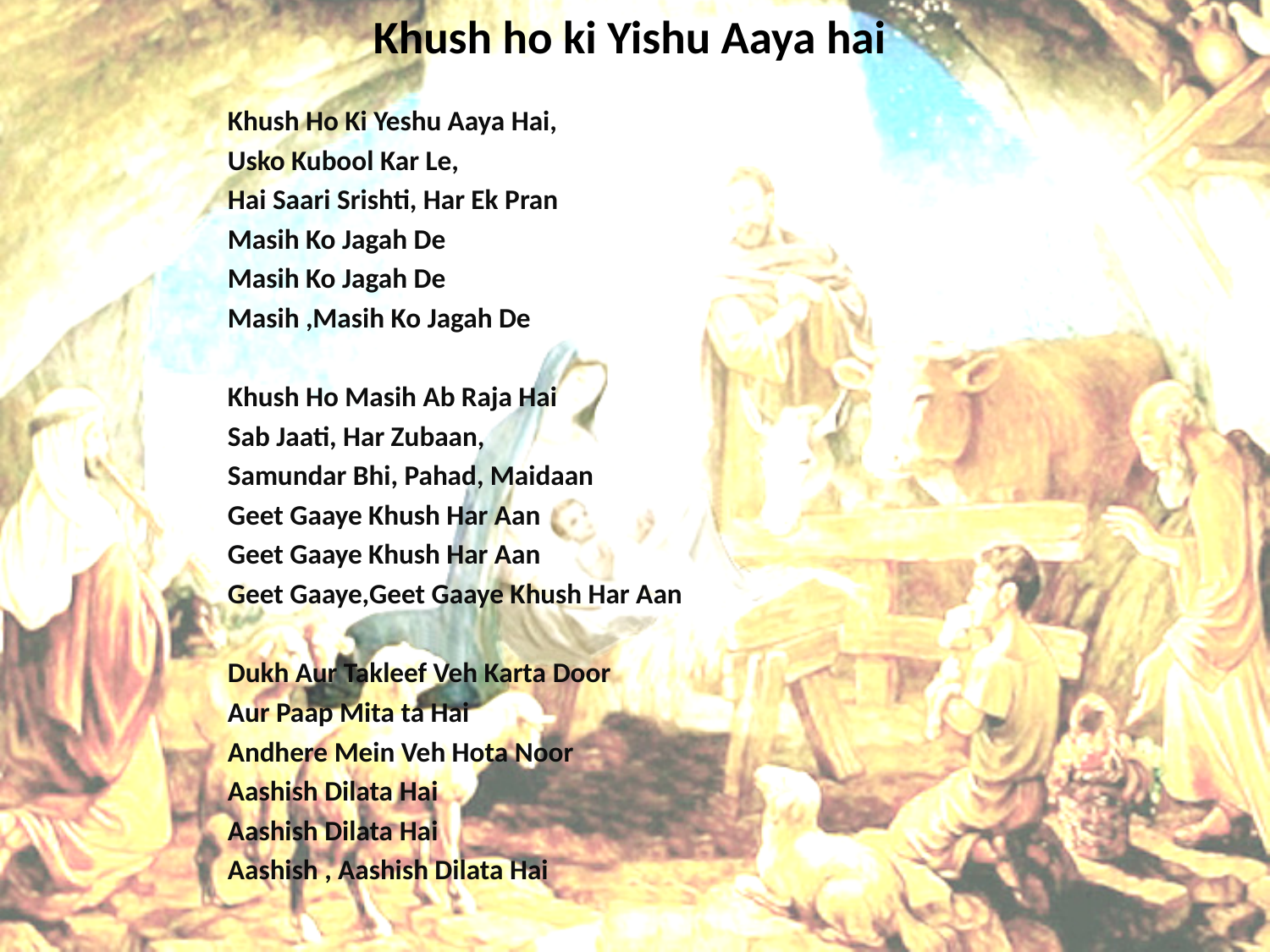

# Khush ho ki Yishu Aaya hai
Khush Ho Ki Yeshu Aaya Hai,
Usko Kubool Kar Le,
Hai Saari Srishti, Har Ek Pran
Masih Ko Jagah De
Masih Ko Jagah De
Masih ,Masih Ko Jagah De

Khush Ho Masih Ab Raja Hai
Sab Jaati, Har Zubaan,
Samundar Bhi, Pahad, Maidaan
Geet Gaaye Khush Har Aan
Geet Gaaye Khush Har Aan
Geet Gaaye,Geet Gaaye Khush Har Aan

Dukh Aur Takleef Veh Karta Door
Aur Paap Mita ta Hai
Andhere Mein Veh Hota Noor
Aashish Dilata Hai
Aashish Dilata Hai
Aashish , Aashish Dilata Hai